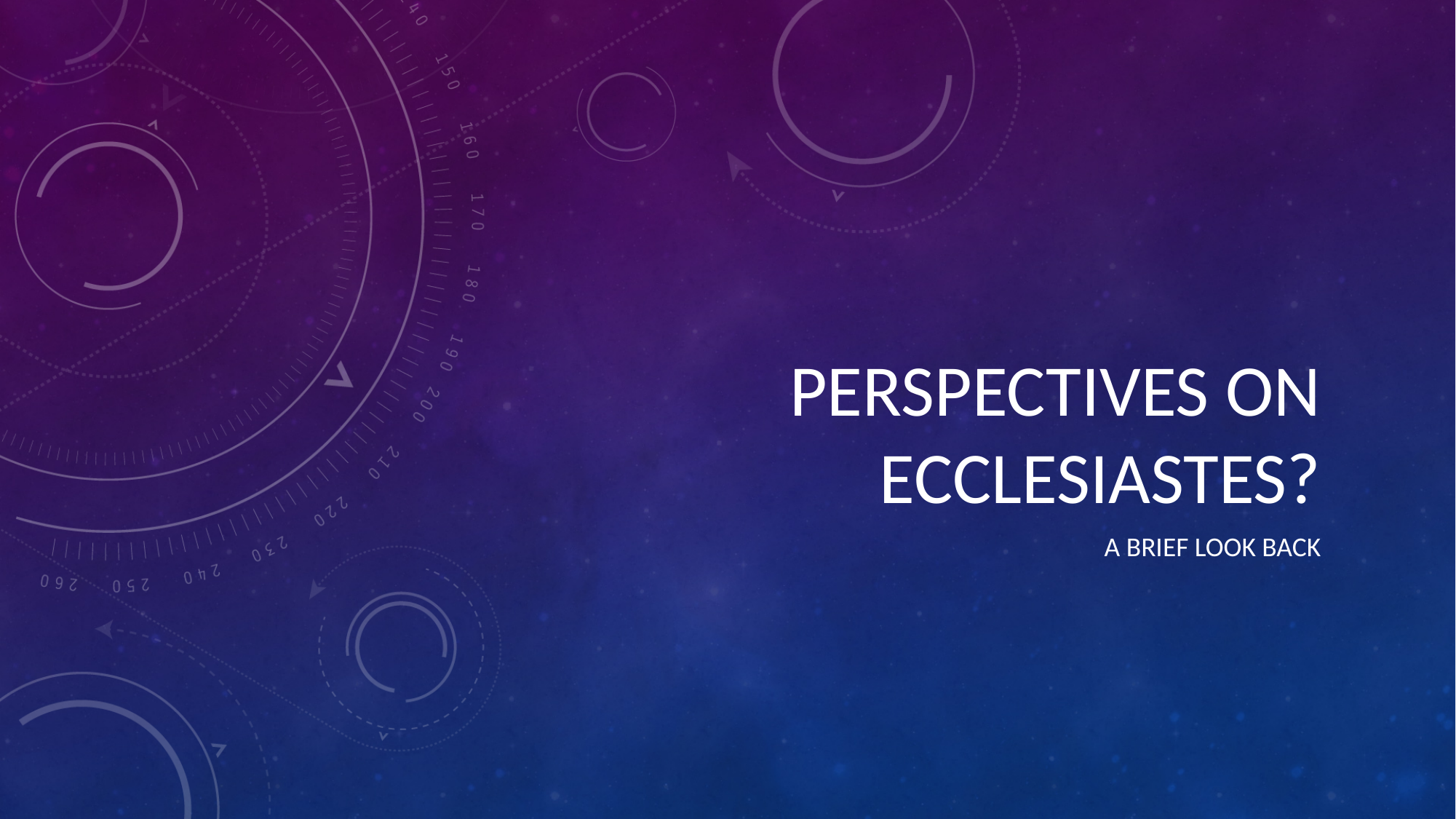

# Perspectives on ecclesiastes?
A brief look back